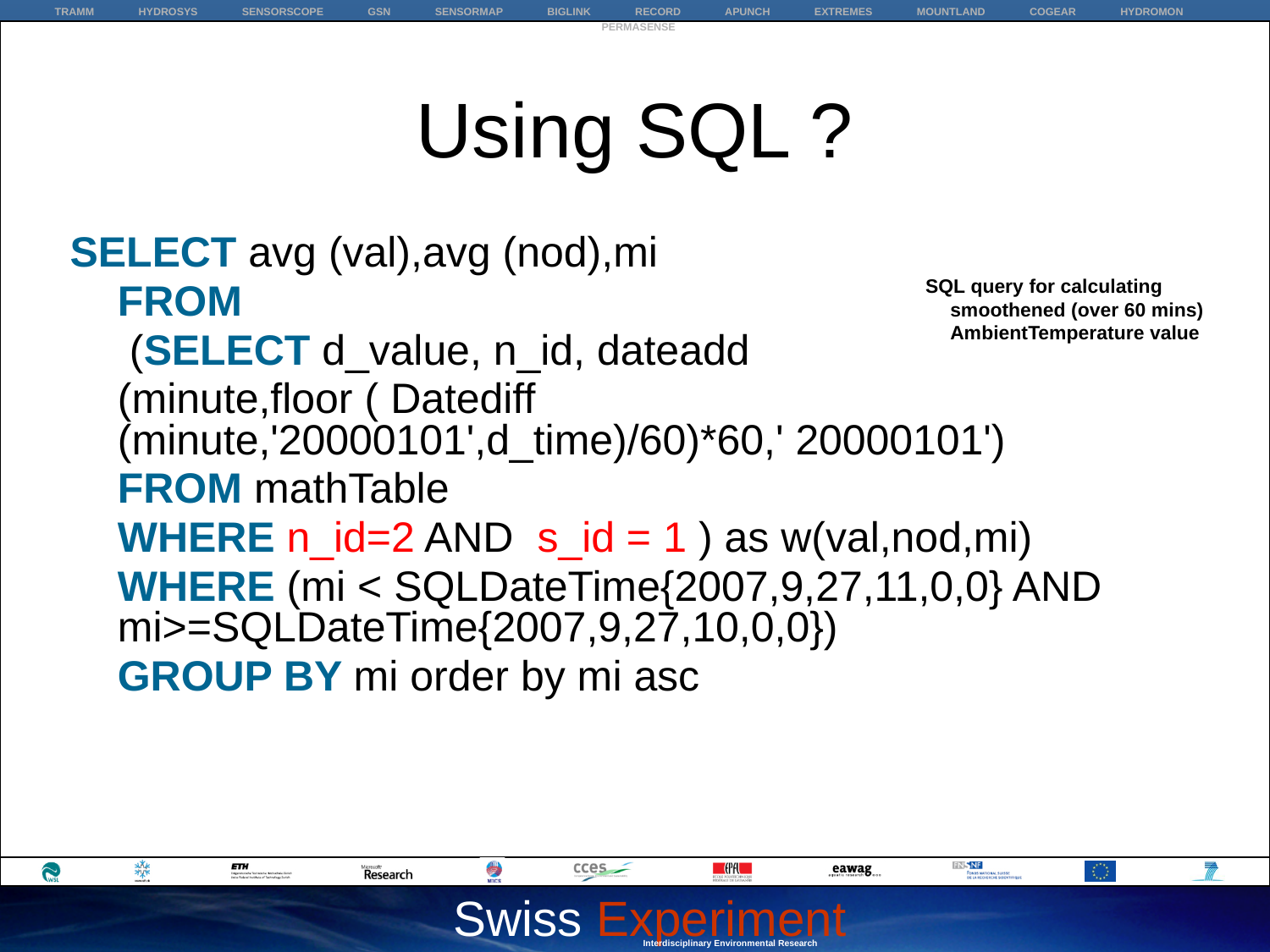

# Using SQL ?
SELECT avg (val),avg (nod),mi
	FROM
	 (SELECT d_value, n_id, dateadd
	(minute,floor ( Datediff (minute,'20000101',d_time)/60)*60,' 20000101')
	FROM mathTable
	WHERE n_id=2 AND  s_id = 1 ) as w(val,nod,mi)
	WHERE (mi < SQLDateTime{2007,9,27,11,0,0} AND mi>=SQLDateTime{2007,9,27,10,0,0})
    GROUP BY mi order by mi asc
SQL query for calculating smoothened (over 60 mins) AmbientTemperature value